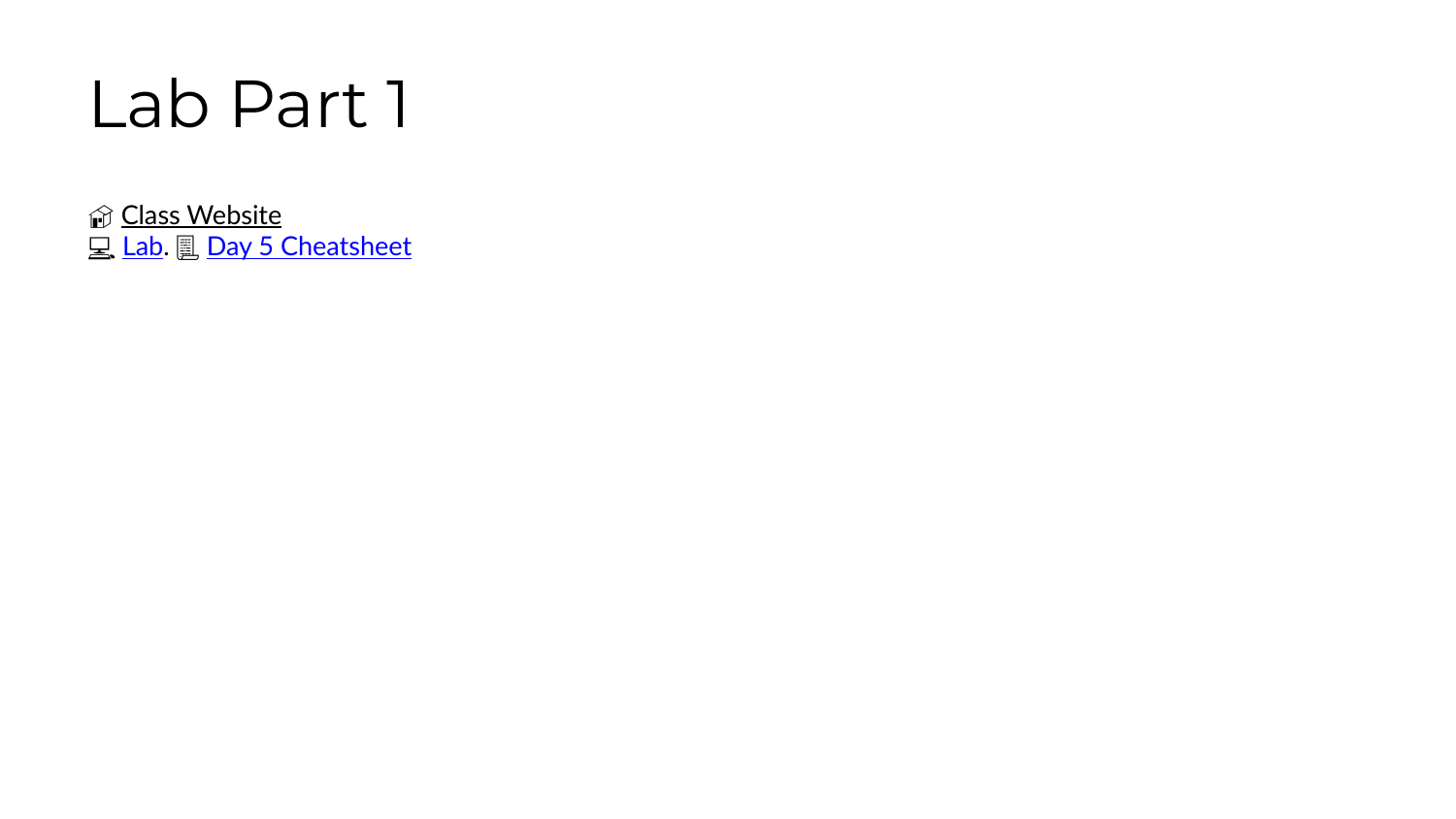

# Lab Part 1
🏠 Class Website
💻 Lab. 📃 Day 5 Cheatsheet